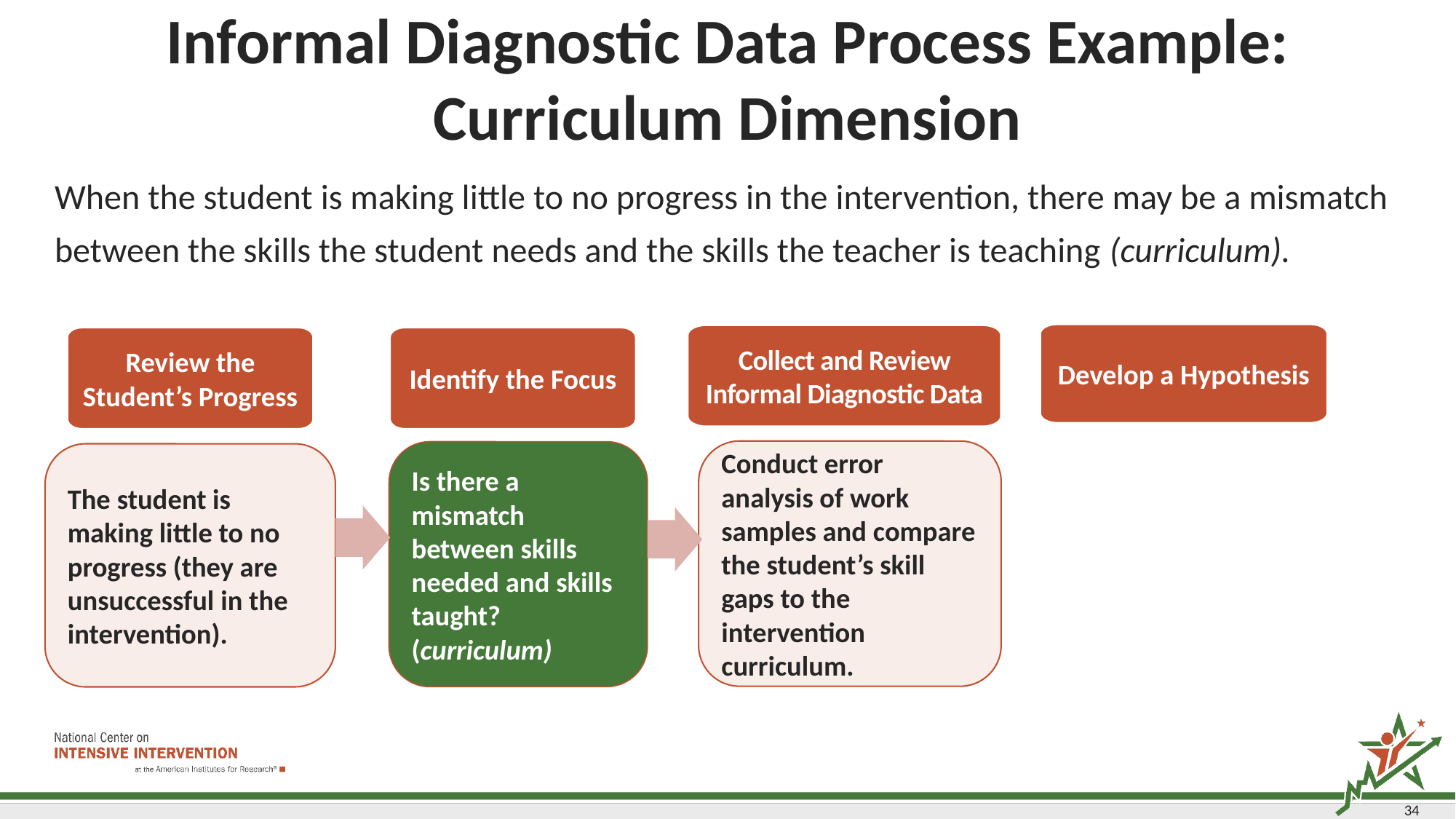

# Informal Diagnostic Data Process Example: Curriculum Dimension
When the student is making little to no progress in the intervention, there may be a mismatch between the skills the student needs and the skills the teacher is teaching (curriculum).
Develop a Hypothesis
Collect and Review Informal Diagnostic Data
Review the Student’s Progress
Identify the Focus
Conduct error analysis of work samples and compare the student’s skill gaps to the intervention curriculum.
Is there a mismatch between skills needed and skills taught? (curriculum)
The student is making little to no progress (they are unsuccessful in the intervention).

34